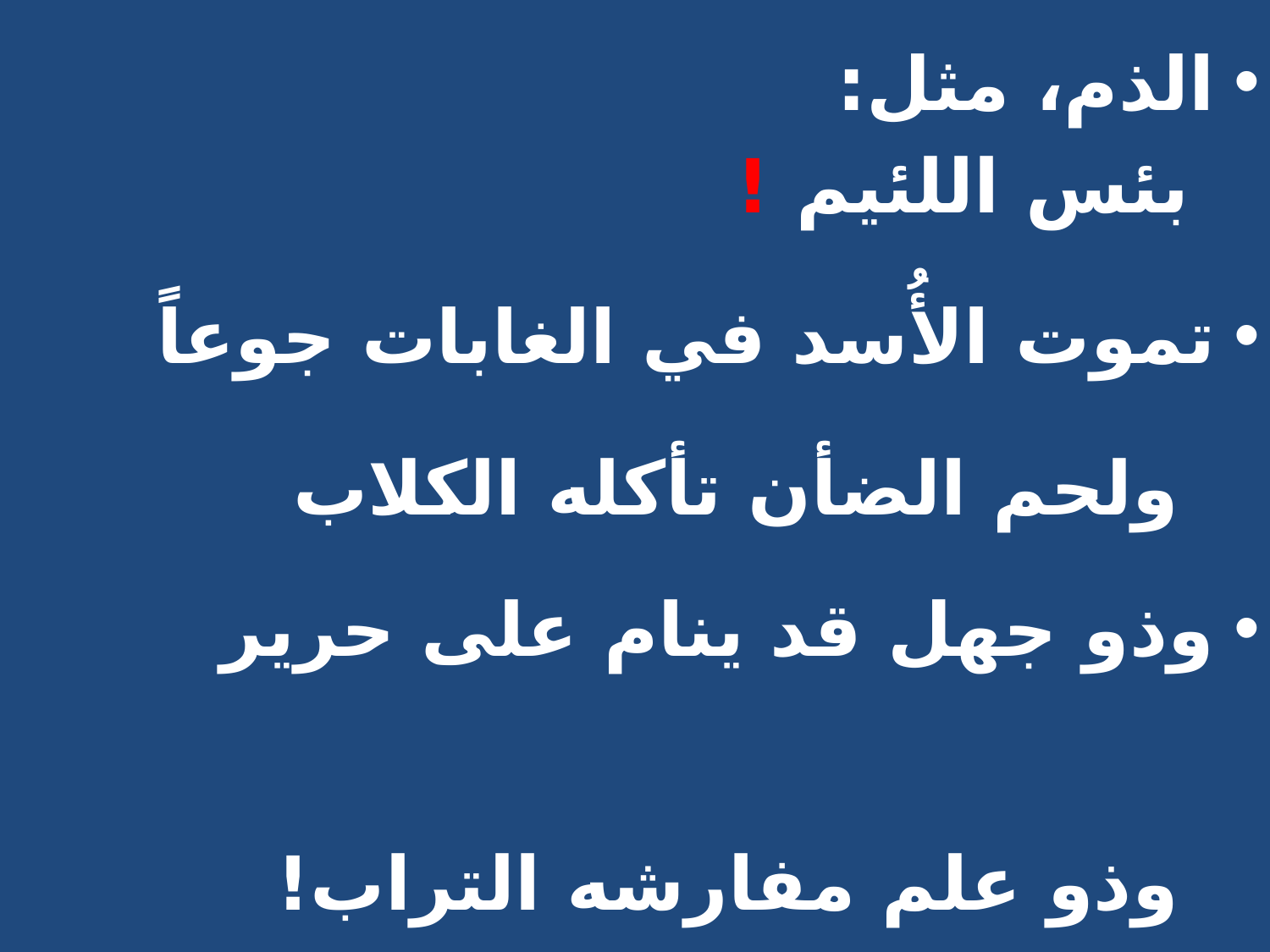

الذم، مثل:
 بئس اللئيم !
تموت الأُسد في الغابات جوعاً
   ولحم الضأن تأكله الكلاب
وذو جهل قد ينام على حرير
   وذو علم مفارشه التراب!